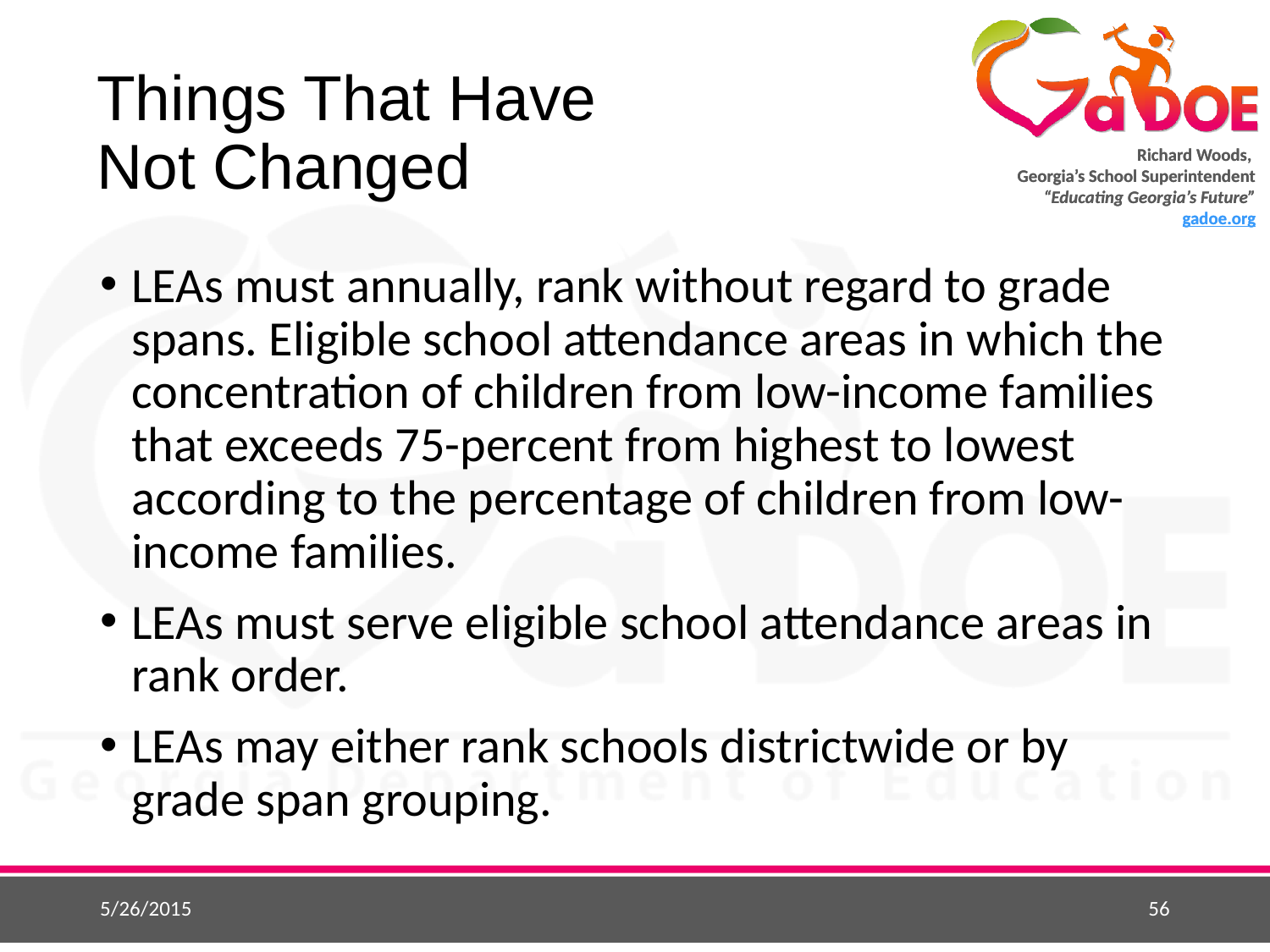

# Things That Have Not Changed
LEAs must annually, rank without regard to grade spans. Eligible school attendance areas in which the concentration of children from low-income families that exceeds 75-percent from highest to lowest according to the percentage of children from low-income families.
LEAs must serve eligible school attendance areas in rank order.
LEAs may either rank schools districtwide or by grade span grouping.
5/26/2015
56